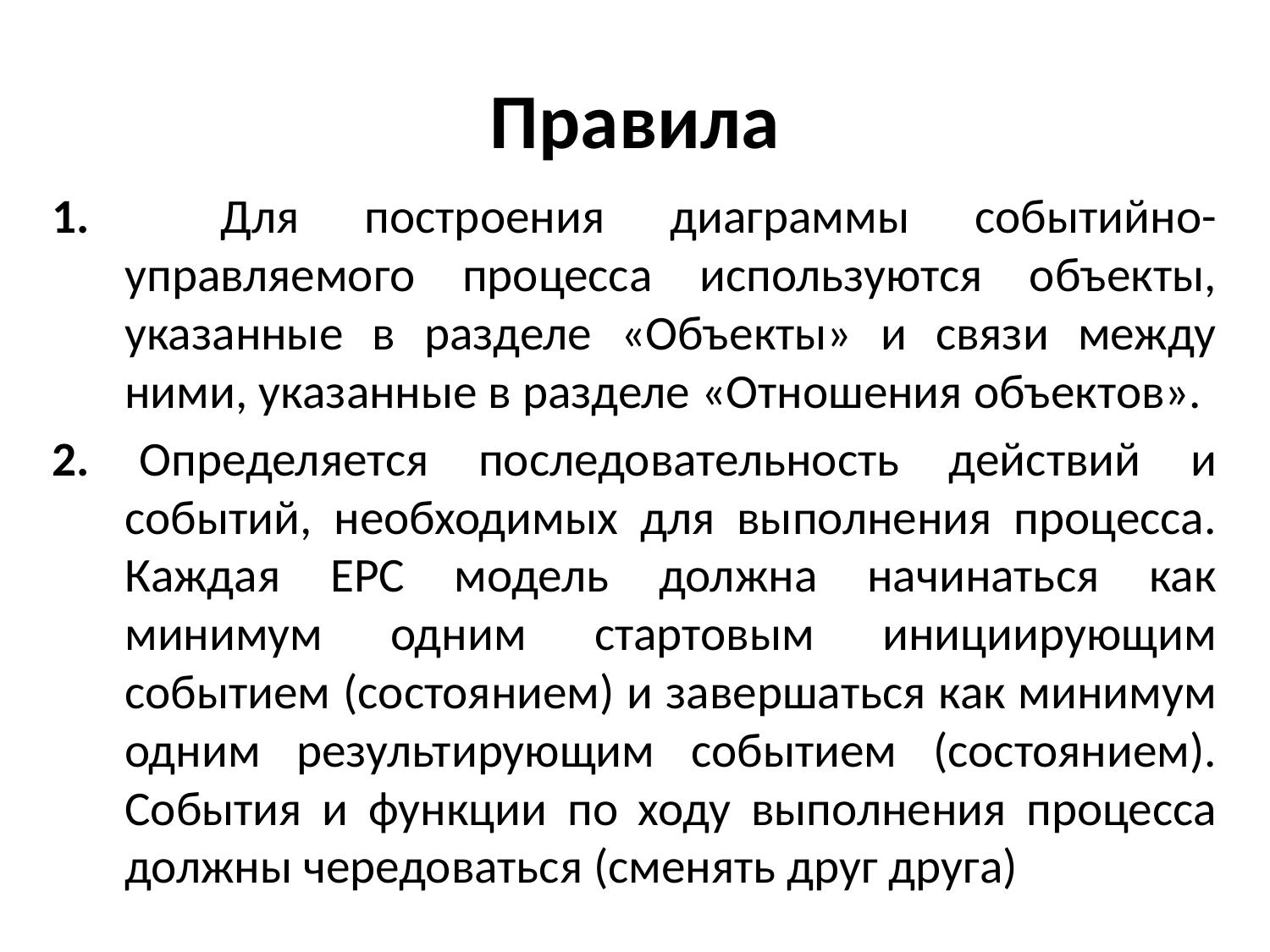

# Правила
1.  Для построения диаграммы событийно-управляемого процесса используются объекты, указанные в разделе «Объекты» и связи между ними, указанные в разделе «Отношения объектов».
2. Определяется последовательность действий и событий, необходимых для выполнения процесса. Каждая EPC модель должна начинаться как минимум одним стартовым инициирующим событием (состоянием) и завершаться как минимум одним результирующим событием (состоянием). События и функции по ходу выполнения процесса должны чередоваться (сменять друг друга)